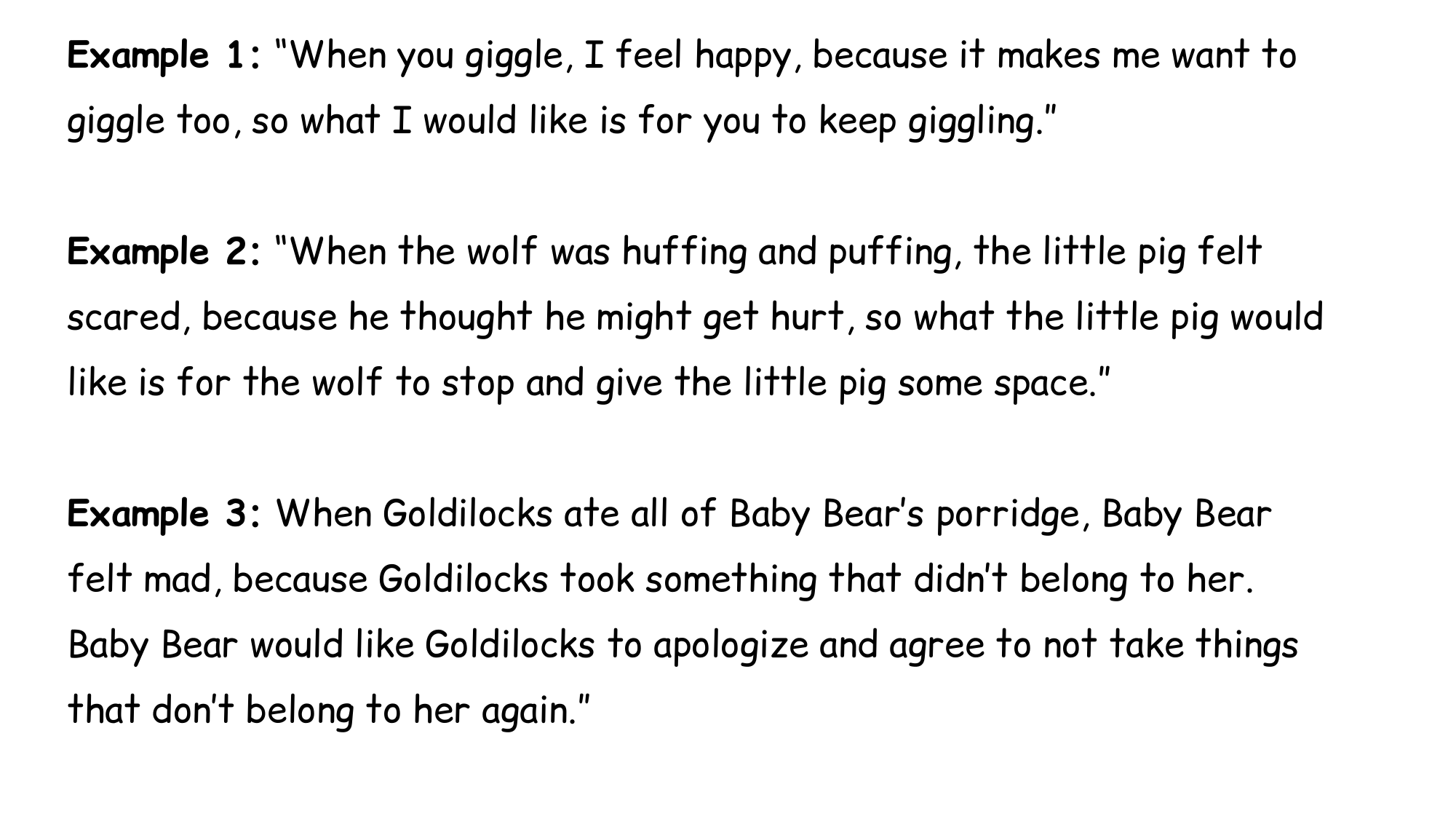

Example 1: “When you giggle, I feel happy, because it makes me want to giggle too, so what I would like is for you to keep giggling.”

Example 2: “When the wolf was huffing and puffing, the little pig felt scared, because he thought he might get hurt, so what the little pig would like is for the wolf to stop and give the little pig some space.”

Example 3: When Goldilocks ate all of Baby Bear’s porridge, Baby Bear felt mad, because Goldilocks took something that didn’t belong to her.  Baby Bear would like Goldilocks to apologize and agree to not take things that don’t belong to her again.”